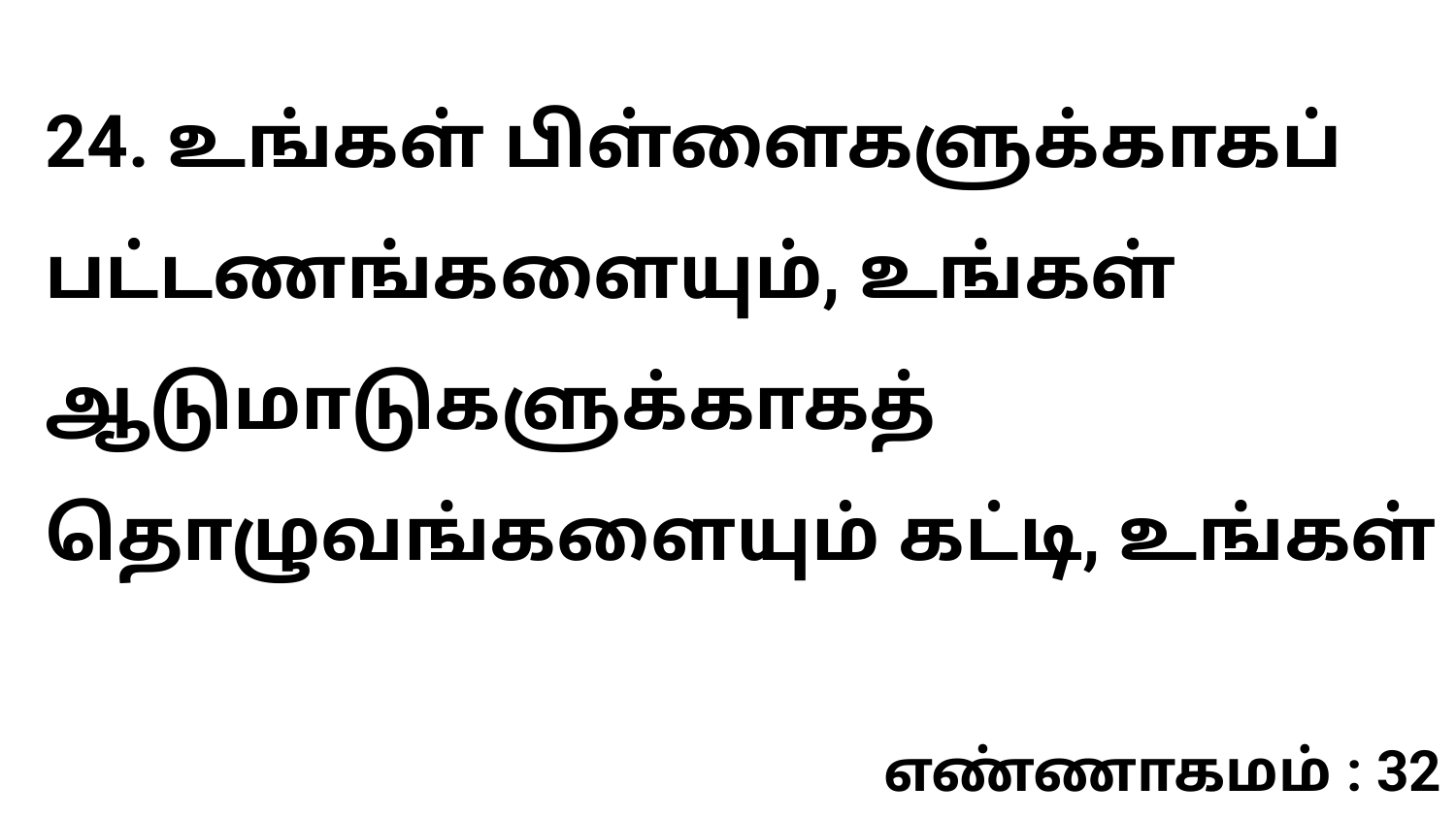

24. உங்கள் பிள்ளைகளுக்காகப் பட்டணங்களையும், உங்கள் ஆடுமாடுகளுக்காகத் தொழுவங்களையும் கட்டி, உங்கள்
எண்ணாகமம் : 32